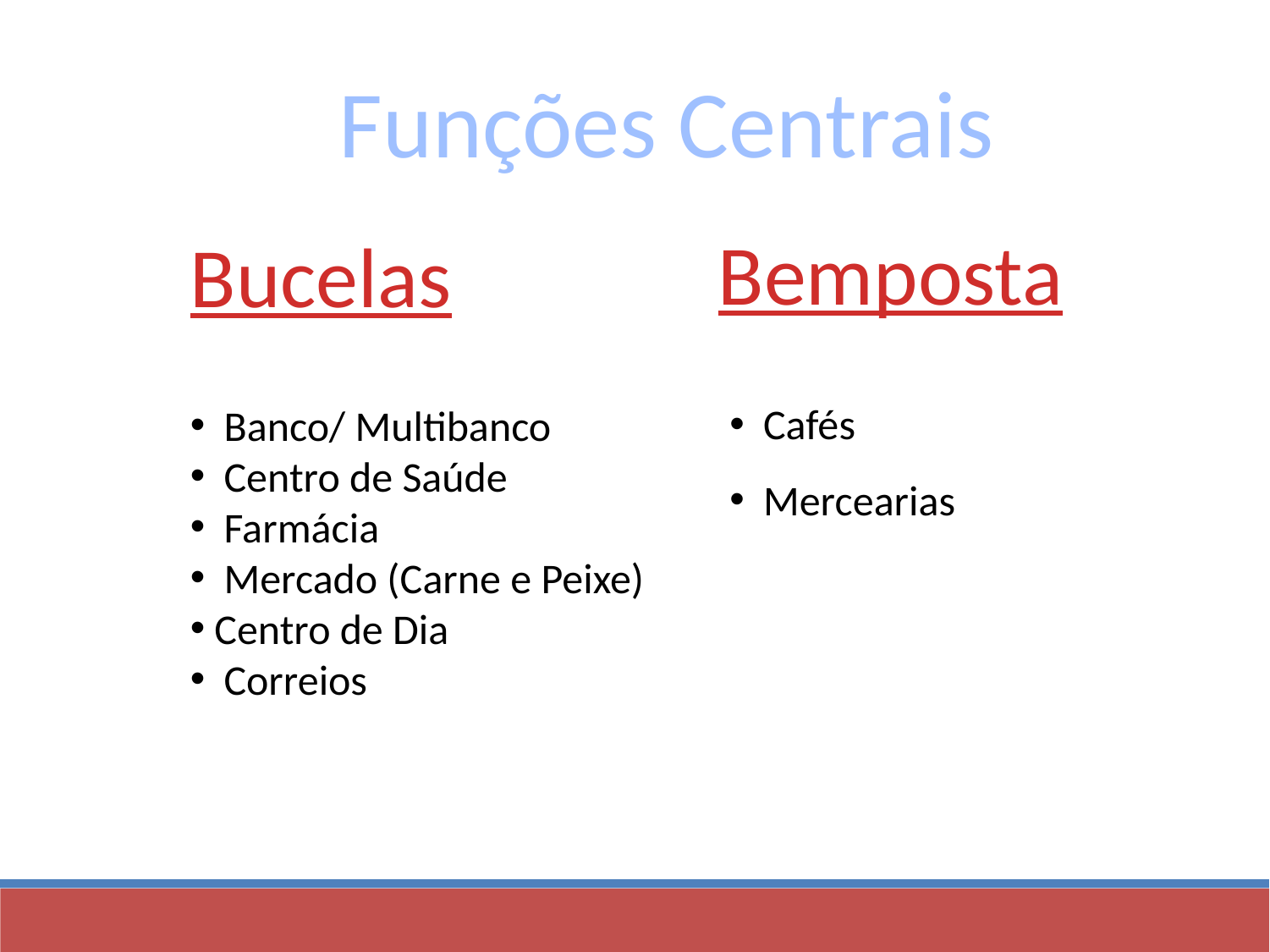

Funções Centrais
Bemposta
Bucelas

  Banco/ Multibanco
  Centro de Saúde
  Farmácia
  Mercado (Carne e Peixe)
 Centro de Dia
  Correios

  Cafés
  Mercearias